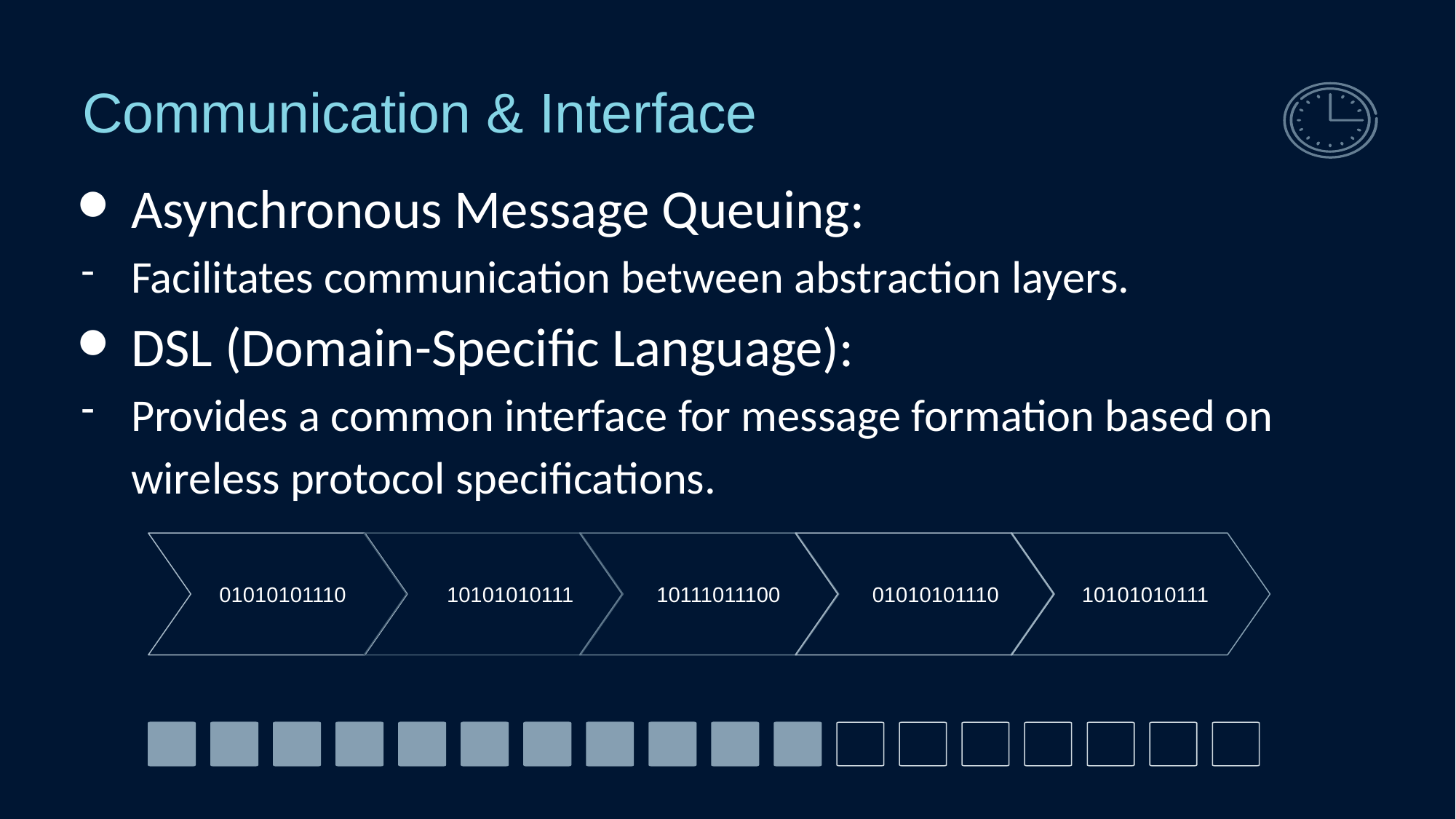

# Communication & Interface
Asynchronous Message Queuing:
Facilitates communication between abstraction layers.
DSL (Domain-Specific Language):
Provides a common interface for message formation based on wireless protocol specifications.

          01010101110
            10101010111
           10111011100
           01010101110
          10101010111

20